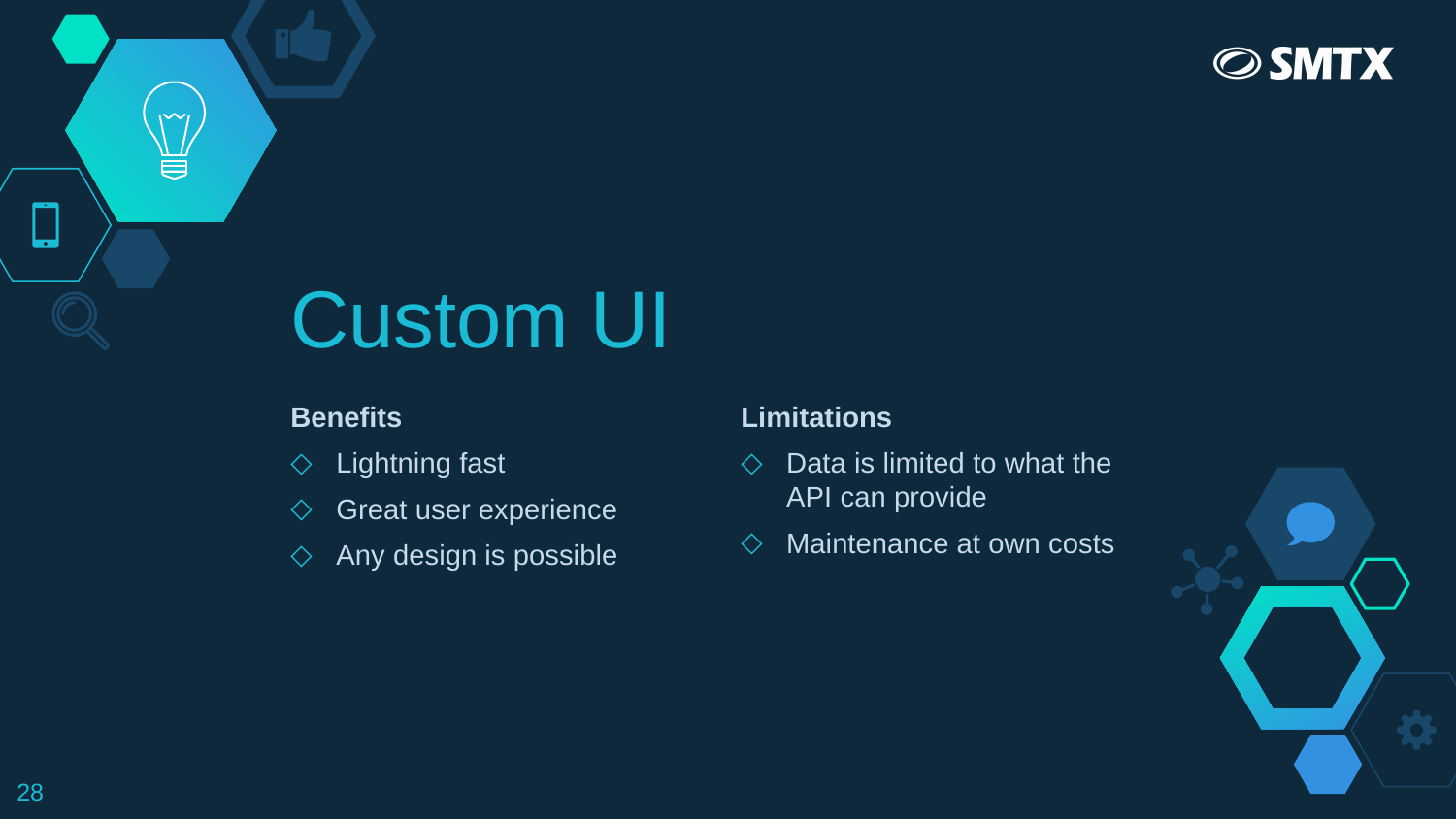

# Custom UI
Benefits
Lightning fast
Great user experience
Any design is possible
Limitations
Data is limited to what the API can provide
Maintenance at own costs
28